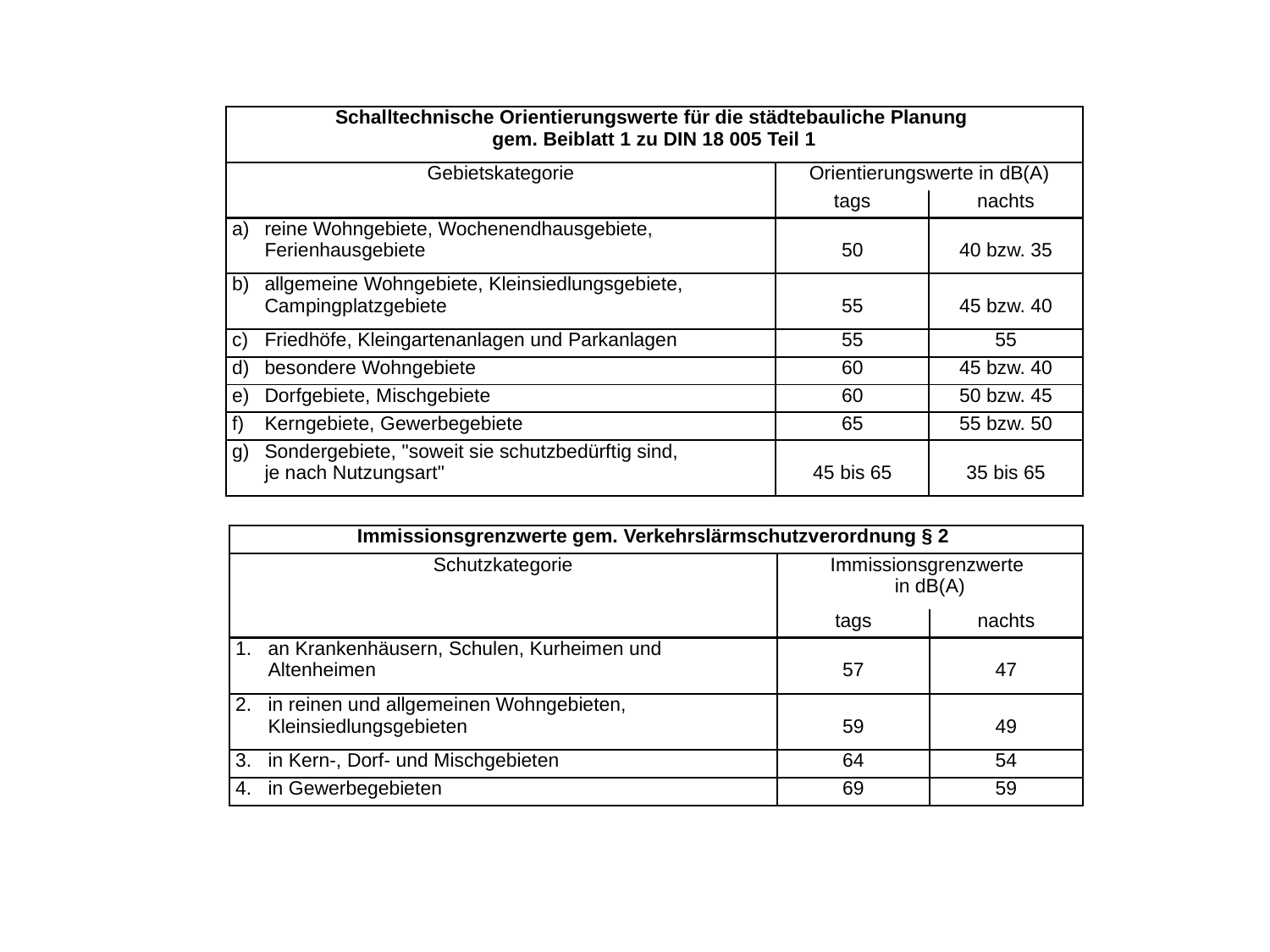

| Schalltechnische Orientierungswerte für die städtebauliche Planung gem. Beiblatt 1 zu DIN 18 005 Teil 1 |  |  |
| --- | --- | --- |
| Gebietskategorie | Orientierungswerte in dB(A) |  |
|  | tags | nachts |
| a) reine Wohngebiete, Wochenendhausgebiete, Ferienhausgebiete | 50 | 40 bzw. 35 |
| b) allgemeine Wohngebiete, Kleinsiedlungsgebiete, Campingplatzgebiete | 55 | 45 bzw. 40 |
| c) Friedhöfe, Kleingartenanlagen und Parkanlagen | 55 | 55 |
| d) besondere Wohngebiete | 60 | 45 bzw. 40 |
| e) Dorfgebiete, Mischgebiete | 60 | 50 bzw. 45 |
| f) Kerngebiete, Gewerbegebiete | 65 | 55 bzw. 50 |
| g) Sondergebiete, "soweit sie schutzbedürftig sind, je nach Nutzungsart" | 45 bis 65 | 35 bis 65 |

| Immissionsgrenzwerte gem. Verkehrslärmschutzverordnung § 2 |  |  |
| --- | --- | --- |
| Schutzkategorie | Immissionsgrenzwerte in dB(A) |  |
|  | tags | nachts |
| 1. an Krankenhäusern, Schulen, Kurheimen und Altenheimen | 57 | 47 |
| 2. in reinen und allgemeinen Wohngebieten, Kleinsiedlungsgebieten | 59 | 49 |
| 3. in Kern-, Dorf- und Mischgebieten | 64 | 54 |
| 4. in Gewerbegebieten | 69 | 59 |